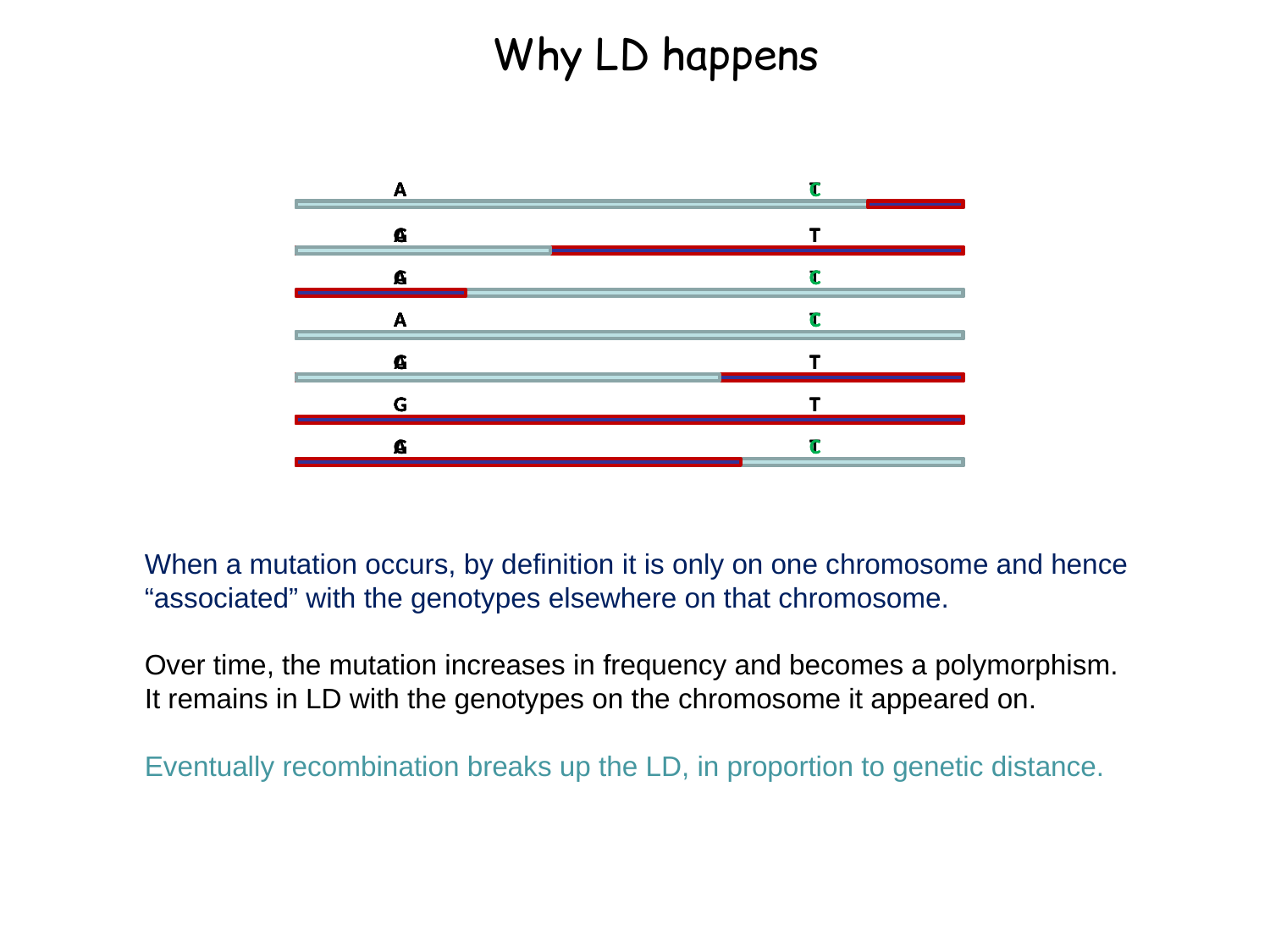

Why LD happens
A
T

G
T

A
T

A
T

G
T

G
T

A
T

A
T

G
T

A
C

A
T

G
T

G
T

A
T

A
T

G
T

A
C

A
C

G
T

G
T

A
T

A
C

A
T

A
C

A
C

G
T

G
T

G
C

A
C

A
T

G
C

A
C

A
T

G
T

G
C

When a mutation occurs, by definition it is only on one chromosome and hence
“associated” with the genotypes elsewhere on that chromosome.

Over time, the mutation increases in frequency and becomes a polymorphism.
It remains in LD with the genotypes on the chromosome it appeared on.

Eventually recombination breaks up the LD, in proportion to genetic distance.